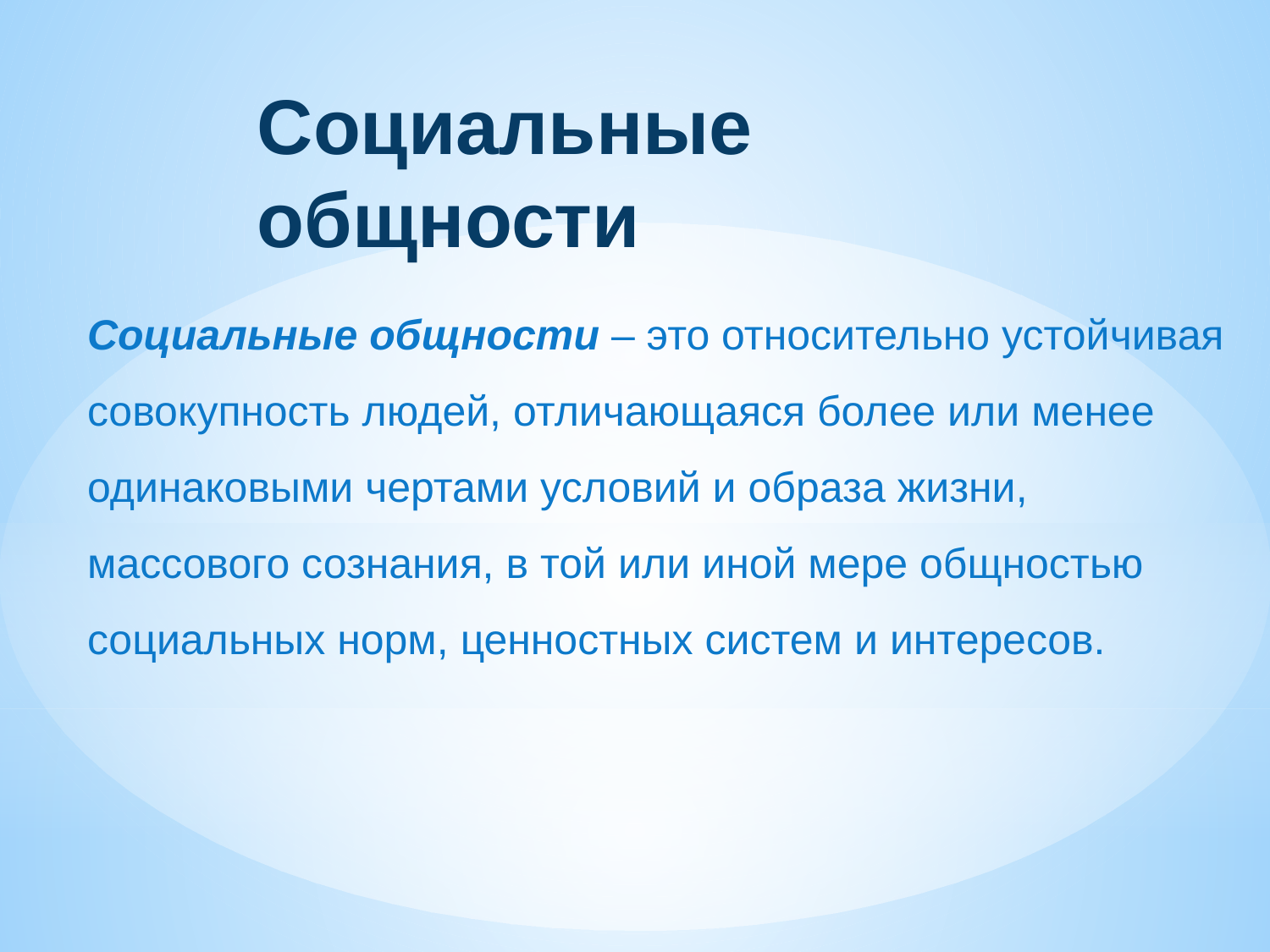

Социальные общности
Социальные общности – это относительно устойчивая
совокупность людей, отличающаяся более или менее
одинаковыми чертами условий и образа жизни,
массового сознания, в той или иной мере общностью
социальных норм, ценностных систем и интересов.